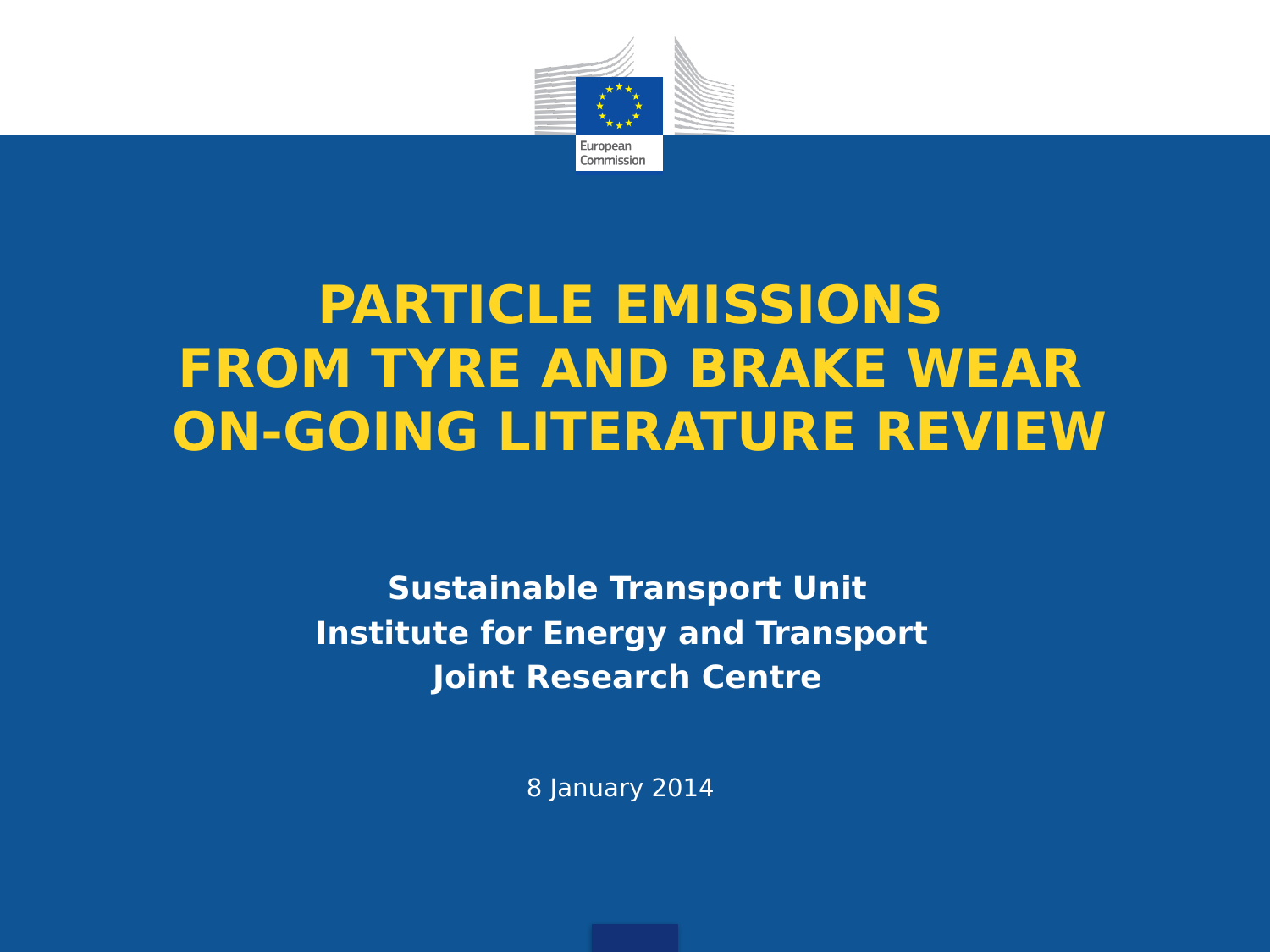

# Particle emissions from Tyre and brake wear on-going literature review

Sustainable Transport Unit
Institute for Energy and Transport
Joint Research Centre

8 January 2014